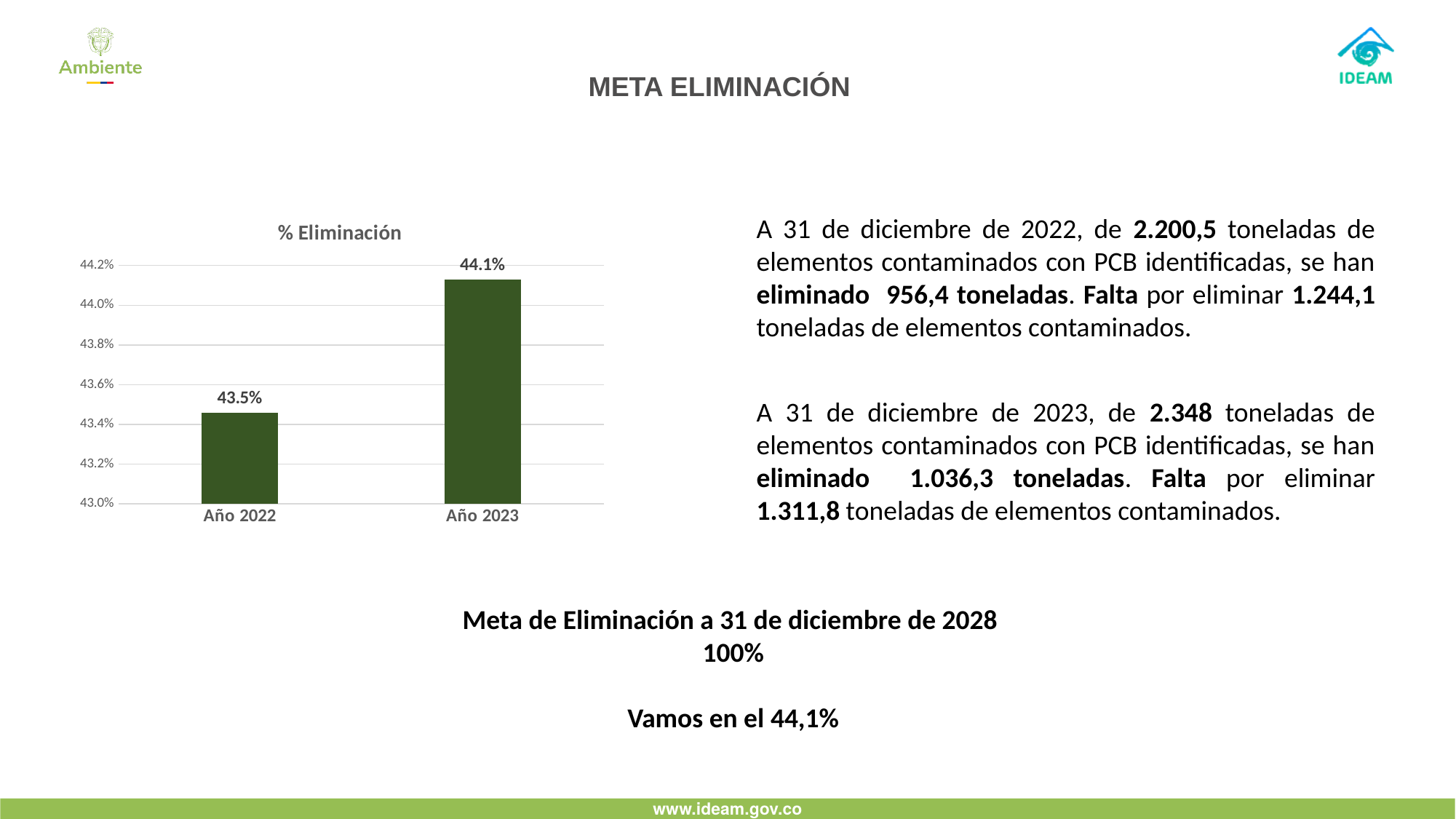

META ELIMINACIÓN

### Chart:

| Category | % Eliminación  |
|---|---|
| Año 2022 | 0.4346 |
| Año 2023 | 0.4413 |
A 31 de diciembre de 2022, de 2.200,5 toneladas de elementos contaminados con PCB identificadas, se han eliminado  956,4 toneladas. Falta por eliminar 1.244,1 toneladas de elementos contaminados.
A 31 de diciembre de 2023, de 2.348 toneladas de elementos contaminados con PCB identificadas, se han eliminado  1.036,3 toneladas. Falta por eliminar 1.311,8 toneladas de elementos contaminados.
Meta de Eliminación a 31 de diciembre de 2028
100%

Vamos en el 44,1%